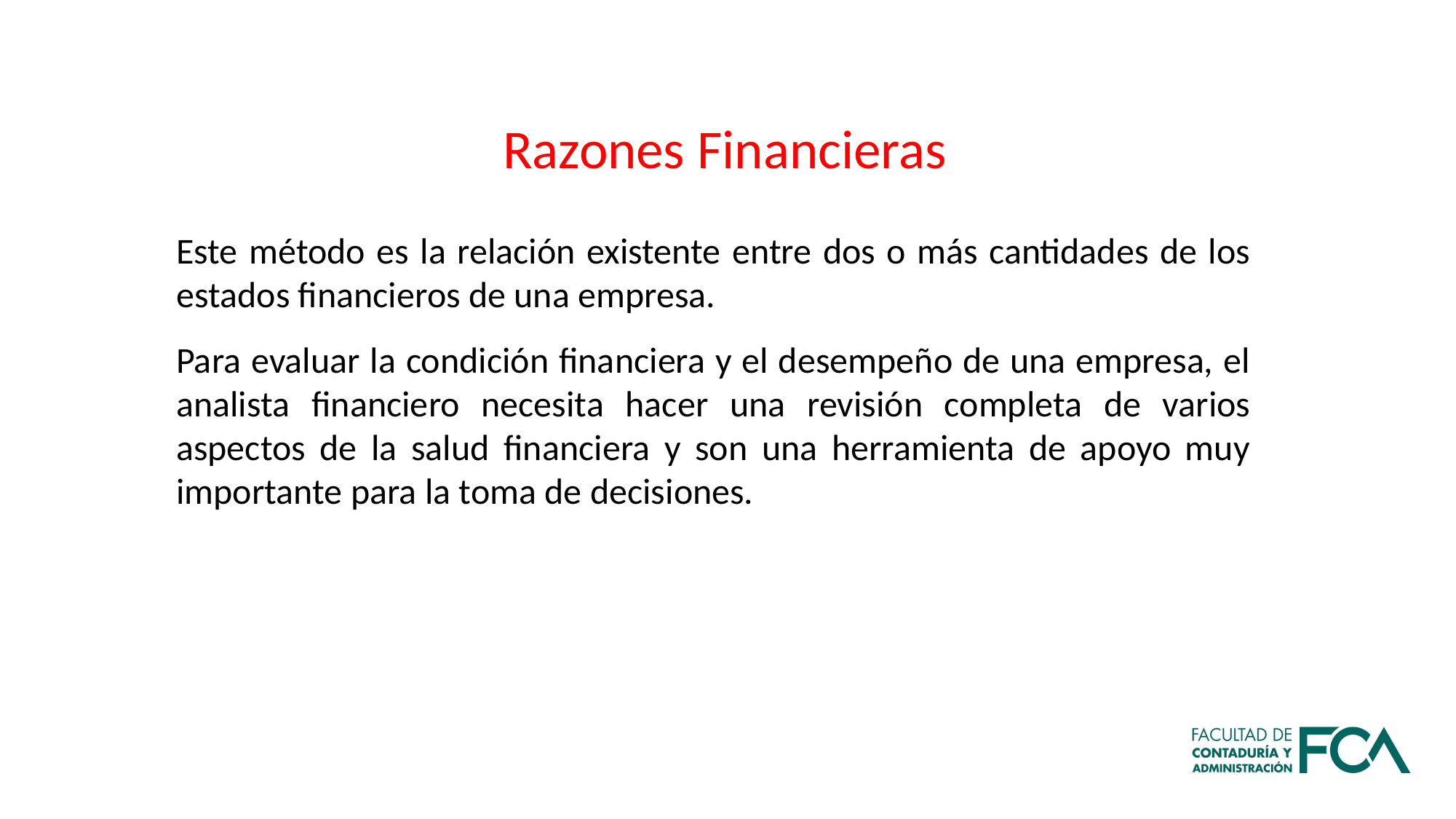

Razones Financieras
Este método es la relación existente entre dos o más cantidades de los estados financieros de una empresa.

Para evaluar la condición financiera y el desempeño de una empresa, el analista financiero necesita hacer una revisión completa de varios aspectos de la salud financiera y son una herramienta de apoyo muy importante para la toma de decisiones.